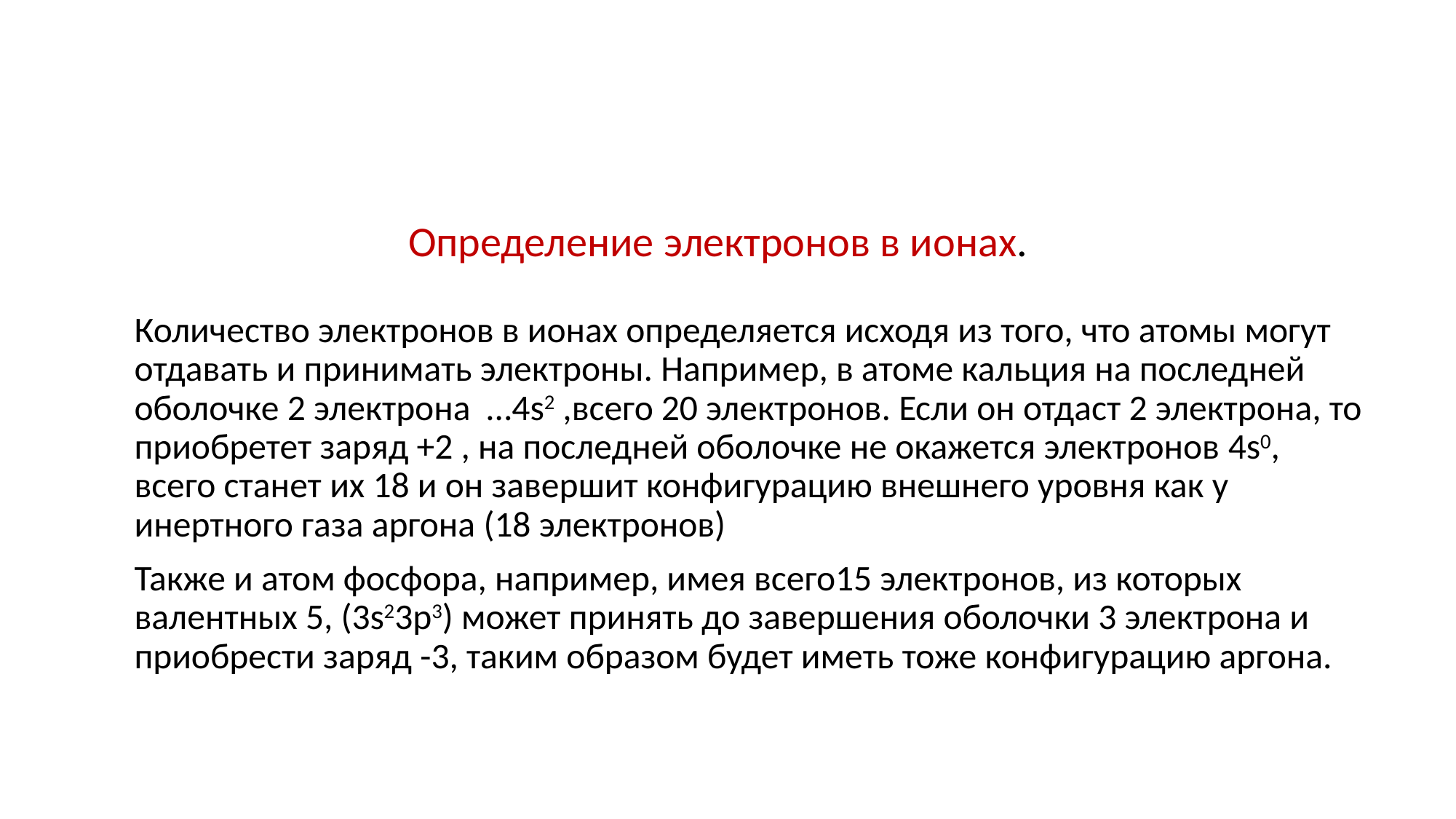

# Определение электронов в ионах.
Количество электронов в ионах определяется исходя из того, что атомы могут отдавать и принимать электроны. Например, в атоме кальция на последней оболочке 2 электрона  …4s2 ,всего 20 электронов. Если он отдаст 2 электрона, то приобретет заряд +2 , на последней оболочке не окажется электронов 4s0, всего станет их 18 и он завершит конфигурацию внешнего уровня как у инертного газа аргона (18 электронов)
Также и атом фосфора, например, имея всего15 электронов, из которых валентных 5, (3s23p3) может принять до завершения оболочки 3 электрона и приобрести заряд -3, таким образом будет иметь тоже конфигурацию аргона.